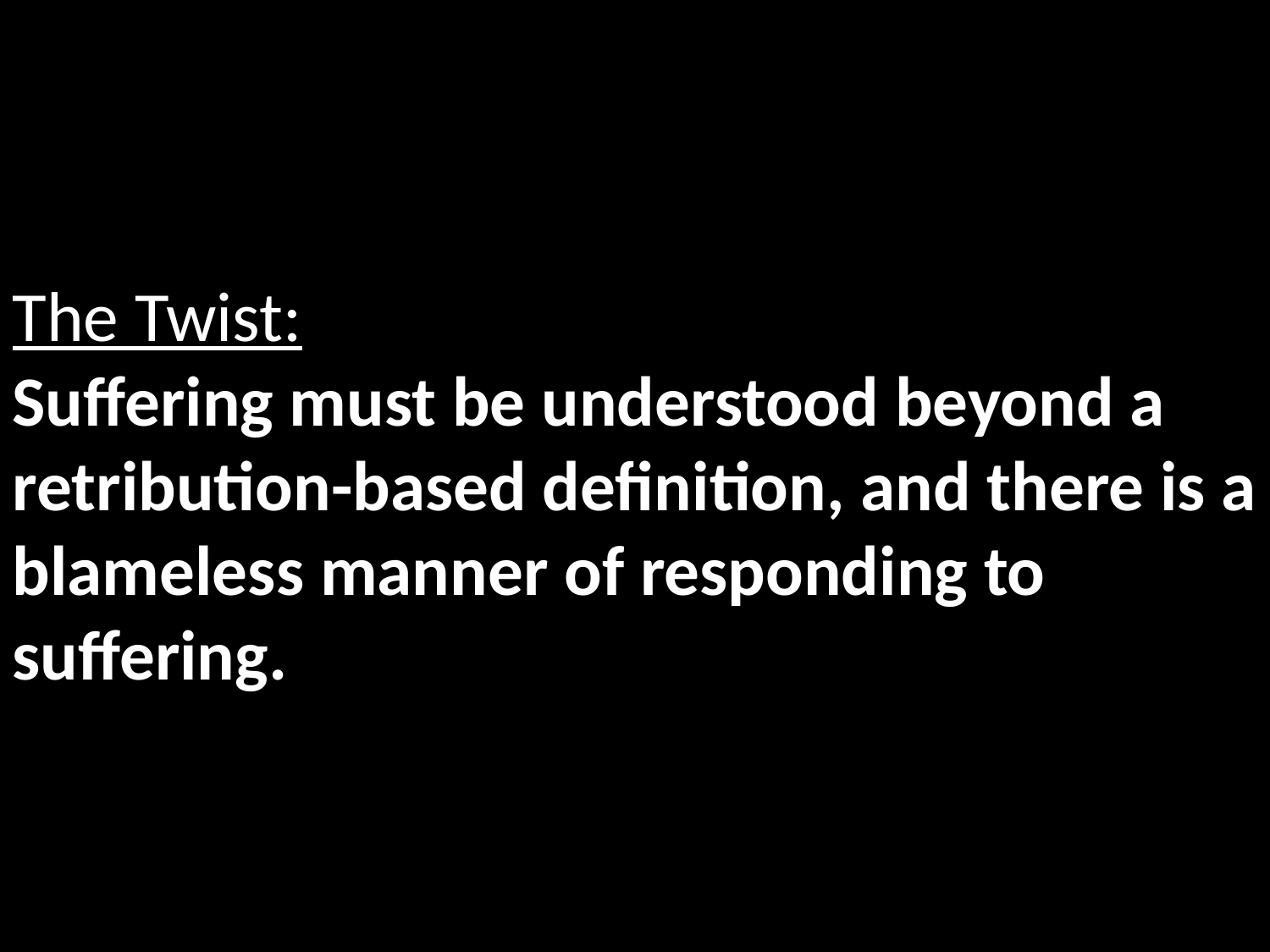

The Twist:
Suffering must be understood beyond a retribution-based definition, and there is a blameless manner of responding to suffering.